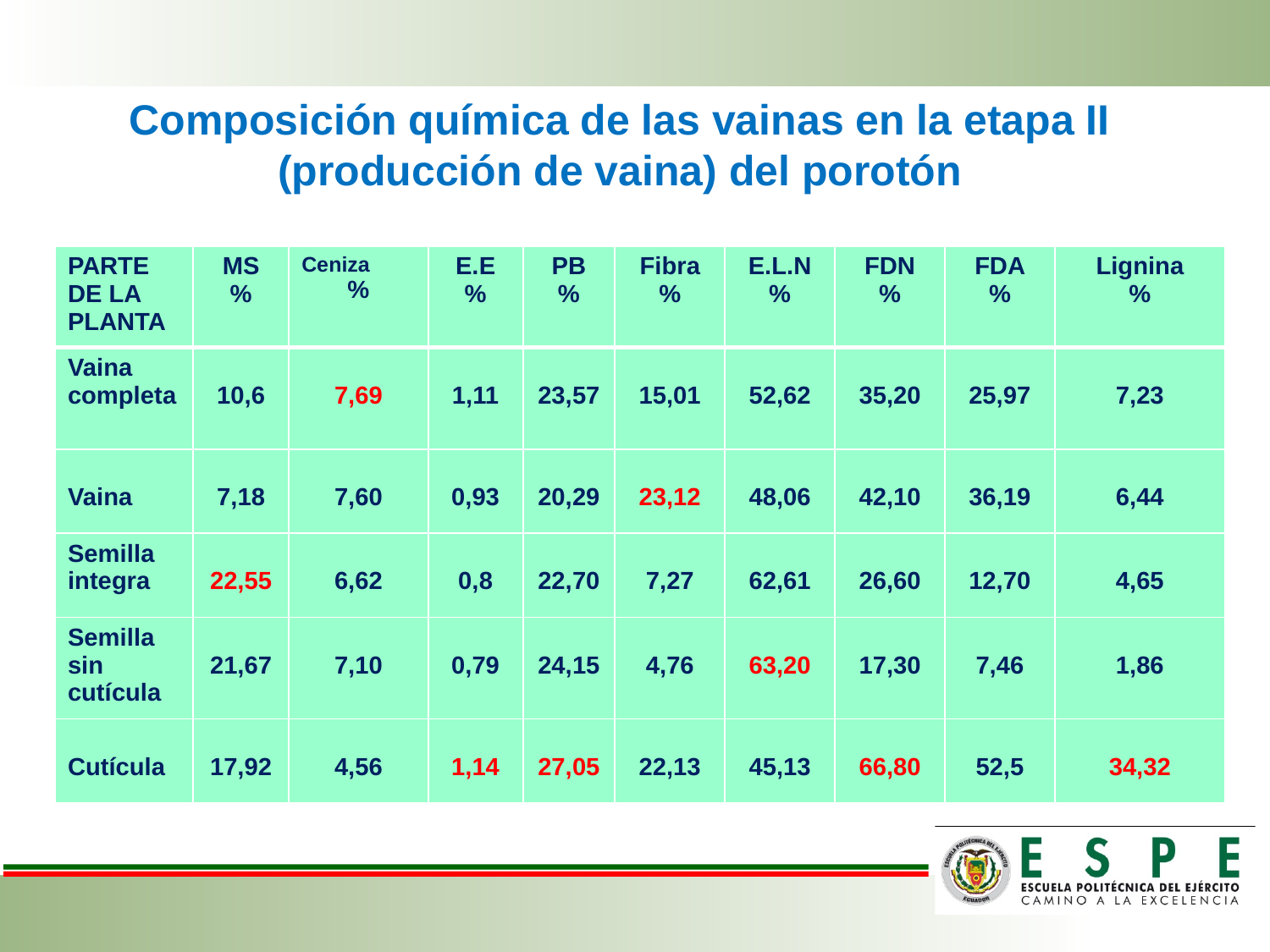

Composición química de las vainas en la etapa II (producción de vaina) del porotón
| PARTE DE LA PLANTA | MS % | Ceniza % | E.E % | PB % | Fibra % | E.L.N % | FDN % | FDA % | Lignina % |
| --- | --- | --- | --- | --- | --- | --- | --- | --- | --- |
| Vaina completa | 10,6 | 7,69 | 1,11 | 23,57 | 15,01 | 52,62 | 35,20 | 25,97 | 7,23 |
| Vaina | 7,18 | 7,60 | 0,93 | 20,29 | 23,12 | 48,06 | 42,10 | 36,19 | 6,44 |
| Semilla integra | 22,55 | 6,62 | 0,8 | 22,70 | 7,27 | 62,61 | 26,60 | 12,70 | 4,65 |
| Semilla sin cutícula | 21,67 | 7,10 | 0,79 | 24,15 | 4,76 | 63,20 | 17,30 | 7,46 | 1,86 |
| Cutícula | 17,92 | 4,56 | 1,14 | 27,05 | 22,13 | 45,13 | 66,80 | 52,5 | 34,32 |